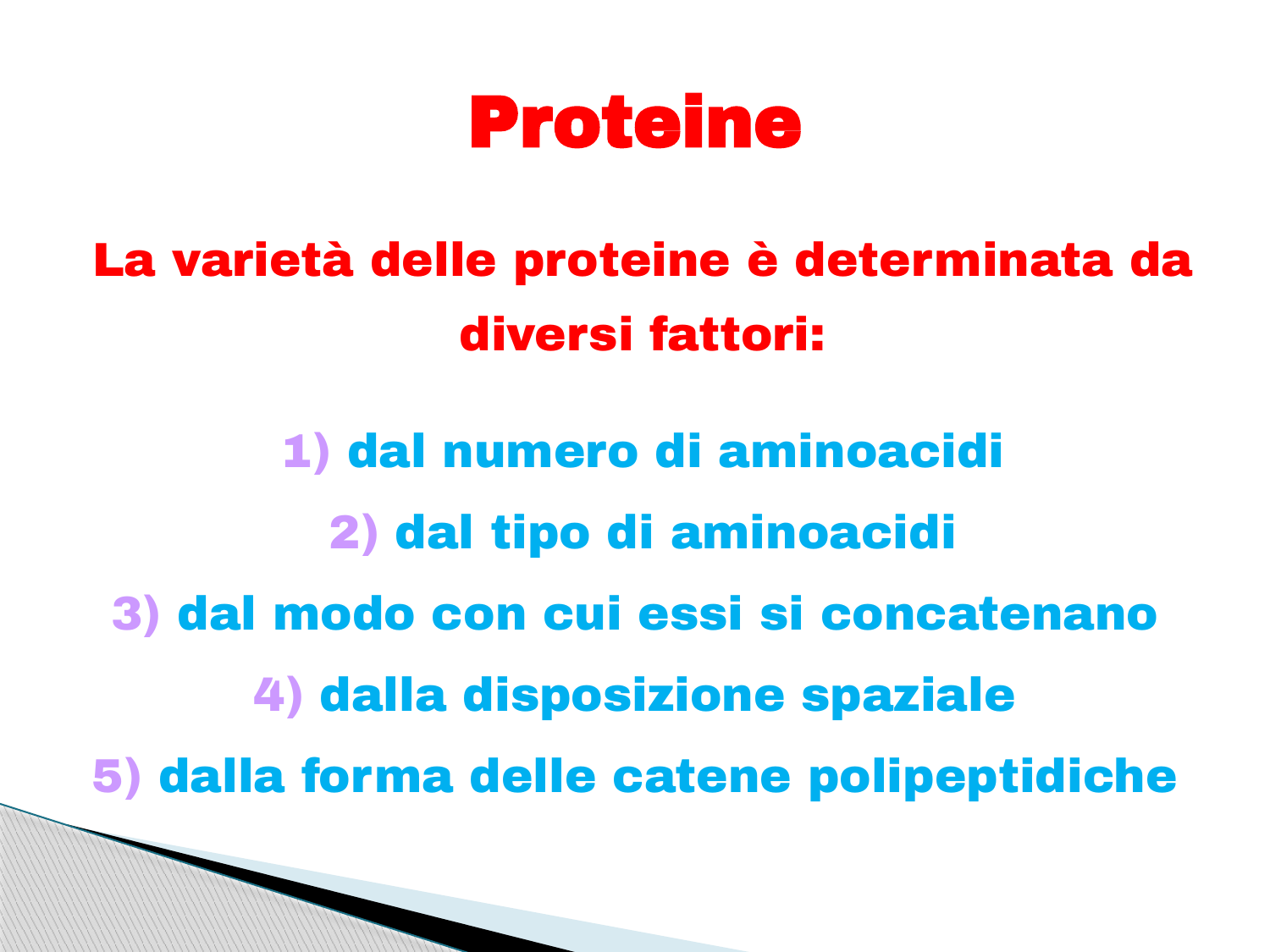

# Proteine
La varietà delle proteine è determinata da diversi fattori:

1) dal numero di aminoacidi
2) dal tipo di aminoacidi
3) dal modo con cui essi si concatenano
4) dalla disposizione spaziale
5) dalla forma delle catene polipeptidiche